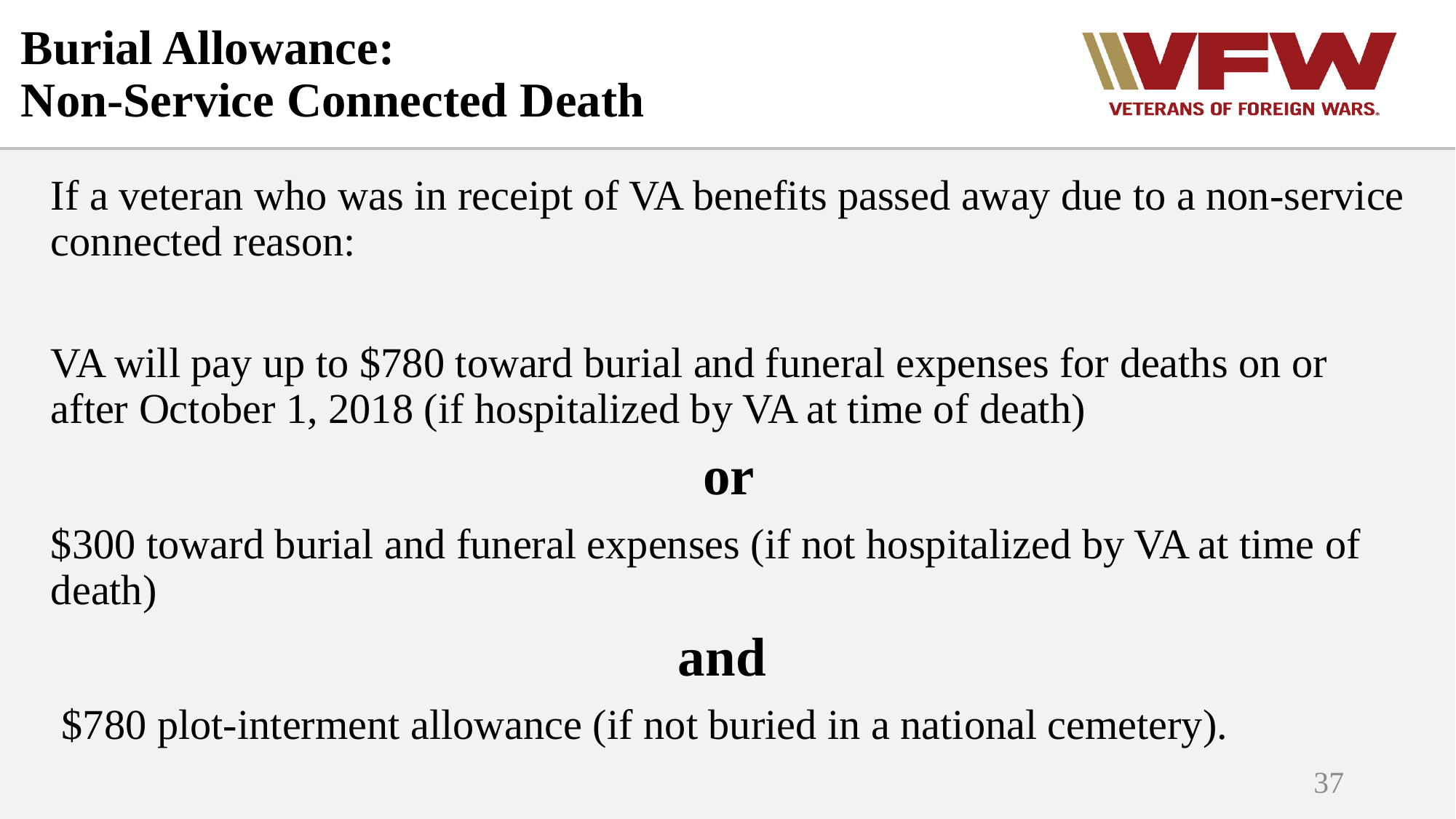

# Burial Allowance: Non-Service Connected Death
If a veteran who was in receipt of VA benefits passed away due to a non-service connected reason:

VA will pay up to $780 toward burial and funeral expenses for deaths on or after October 1, 2018 (if hospitalized by VA at time of death)
or
$300 toward burial and funeral expenses (if not hospitalized by VA at time of death)
and
 $780 plot-interment allowance (if not buried in a national cemetery).
37